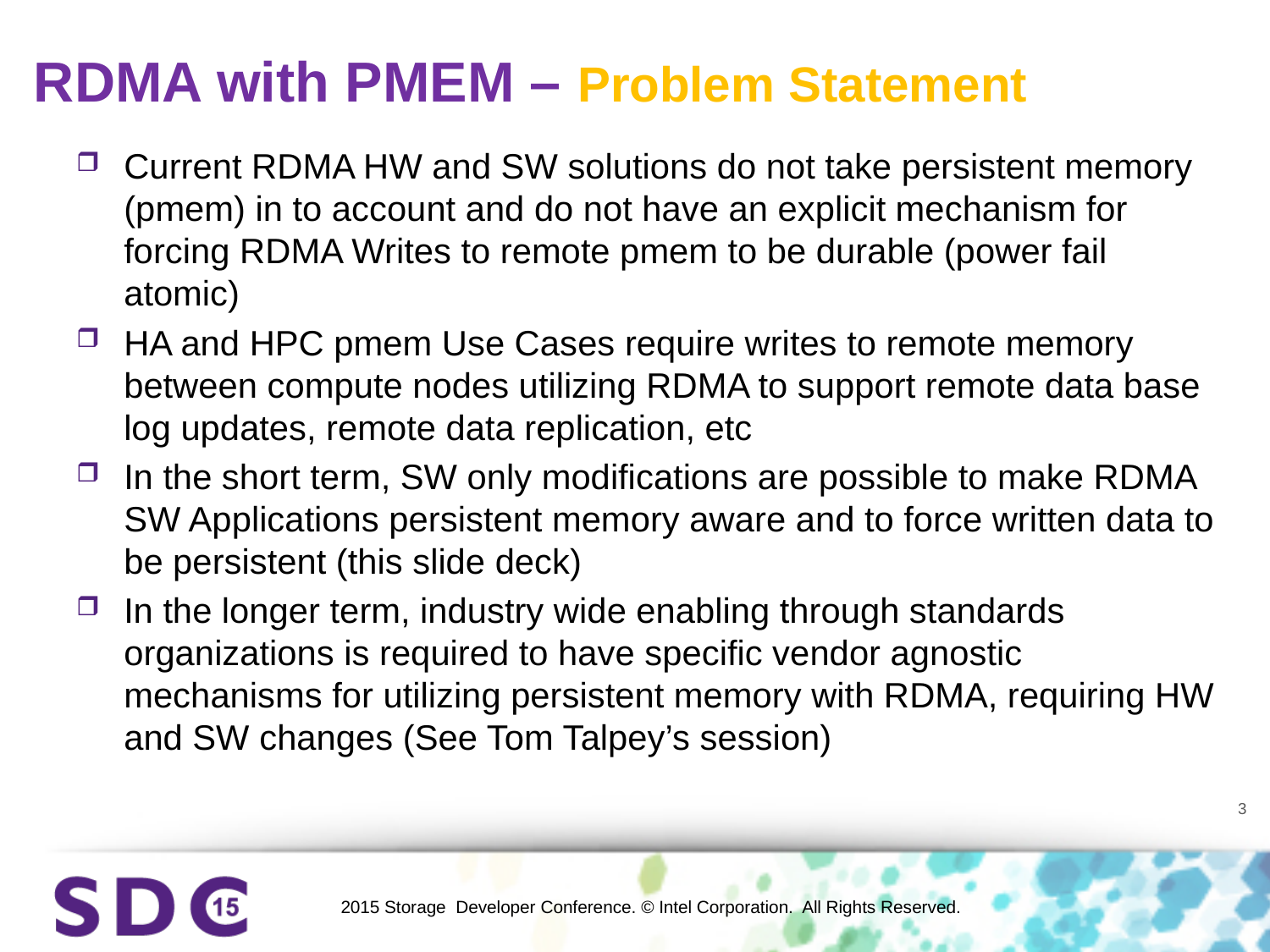

# RDMA with PMEM – Problem Statement
Current RDMA HW and SW solutions do not take persistent memory (pmem) in to account and do not have an explicit mechanism for forcing RDMA Writes to remote pmem to be durable (power fail atomic)
HA and HPC pmem Use Cases require writes to remote memory between compute nodes utilizing RDMA to support remote data base log updates, remote data replication, etc
In the short term, SW only modifications are possible to make RDMA SW Applications persistent memory aware and to force written data to be persistent (this slide deck)
In the longer term, industry wide enabling through standards organizations is required to have specific vendor agnostic mechanisms for utilizing persistent memory with RDMA, requiring HW and SW changes (See Tom Talpey’s session)

3